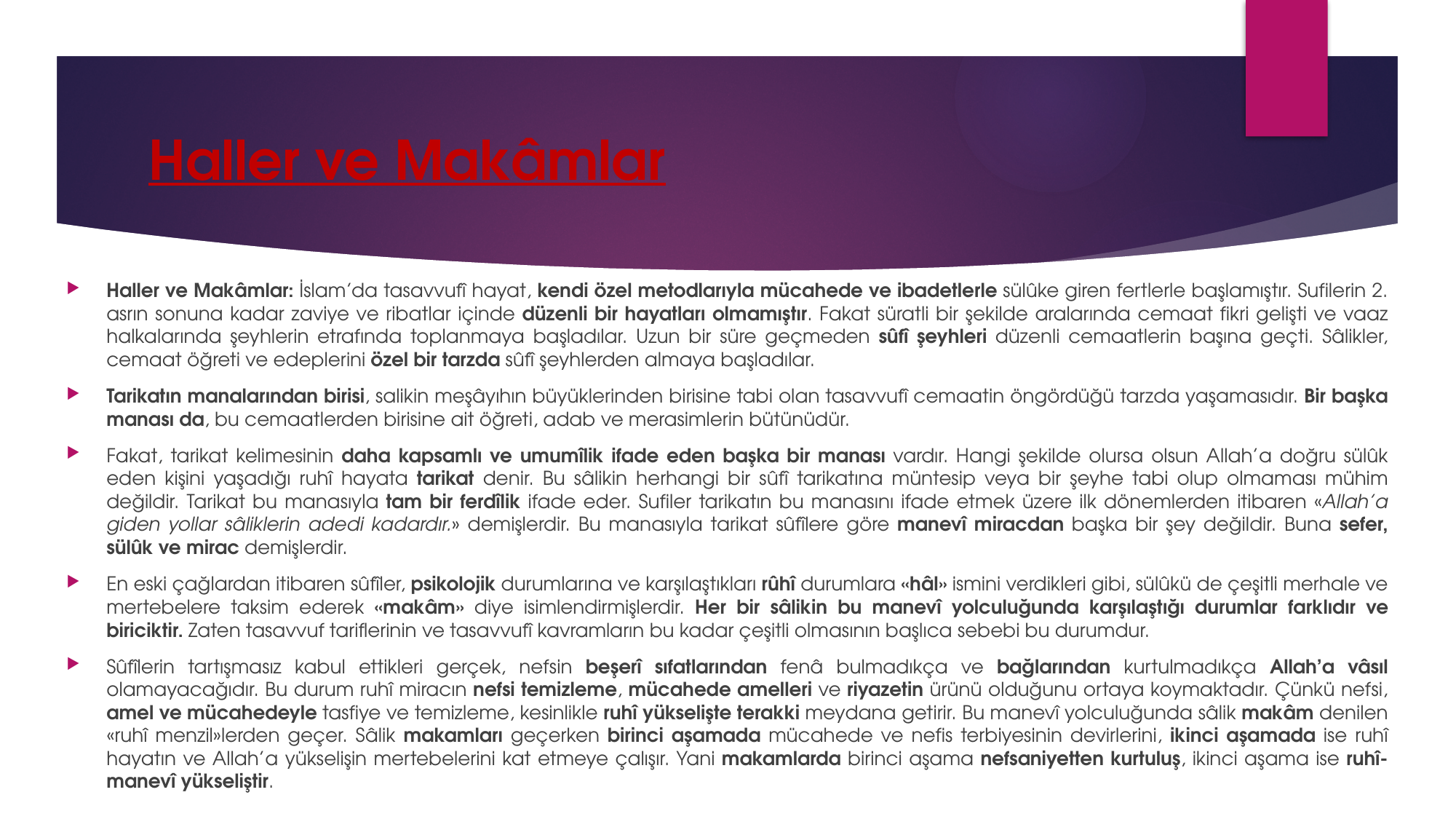

# Haller ve Makâmlar
Haller ve Makâmlar: İslam’da tasavvufî hayat, kendi özel metodlarıyla mücahede ve ibadetlerle sülûke giren fertlerle başlamıştır. Sufilerin 2. asrın sonuna kadar zaviye ve ribatlar içinde düzenli bir hayatları olmamıştır. Fakat süratli bir şekilde aralarında cemaat fikri gelişti ve vaaz halkalarında şeyhlerin etrafında toplanmaya başladılar. Uzun bir süre geçmeden sûfî şeyhleri düzenli cemaatlerin başına geçti. Sâlikler, cemaat öğreti ve edeplerini özel bir tarzda sûfî şeyhlerden almaya başladılar.
Tarikatın manalarından birisi, salikin meşâyıhın büyüklerinden birisine tabi olan tasavvufî cemaatin öngördüğü tarzda yaşamasıdır. Bir başka manası da, bu cemaatlerden birisine ait öğreti, adab ve merasimlerin bütünüdür.
Fakat, tarikat kelimesinin daha kapsamlı ve umumîlik ifade eden başka bir manası vardır. Hangi şekilde olursa olsun Allah’a doğru sülûk eden kişini yaşadığı ruhî hayata tarikat denir. Bu sâlikin herhangi bir sûfî tarikatına müntesip veya bir şeyhe tabi olup olmaması mühim değildir. Tarikat bu manasıyla tam bir ferdîlik ifade eder. Sufiler tarikatın bu manasını ifade etmek üzere ilk dönemlerden itibaren «Allah’a giden yollar sâliklerin adedi kadardır.» demişlerdir. Bu manasıyla tarikat sûfîlere göre manevî miracdan başka bir şey değildir. Buna sefer, sülûk ve mirac demişlerdir.
En eski çağlardan itibaren sûfîler, psikolojik durumlarına ve karşılaştıkları rûhî durumlara «hâl» ismini verdikleri gibi, sülûkü de çeşitli merhale ve mertebelere taksim ederek «makâm» diye isimlendirmişlerdir. Her bir sâlikin bu manevî yolculuğunda karşılaştığı durumlar farklıdır ve biriciktir. Zaten tasavvuf tariflerinin ve tasavvufî kavramların bu kadar çeşitli olmasının başlıca sebebi bu durumdur.
Sûfîlerin tartışmasız kabul ettikleri gerçek, nefsin beşerî sıfatlarından fenâ bulmadıkça ve bağlarından kurtulmadıkça Allah’a vâsıl olamayacağıdır. Bu durum ruhî miracın nefsi temizleme, mücahede amelleri ve riyazetin ürünü olduğunu ortaya koymaktadır. Çünkü nefsi, amel ve mücahedeyle tasfiye ve temizleme, kesinlikle ruhî yükselişte terakki meydana getirir. Bu manevî yolculuğunda sâlik makâm denilen «ruhî menzil»lerden geçer. Sâlik makamları geçerken birinci aşamada mücahede ve nefis terbiyesinin devirlerini, ikinci aşamada ise ruhî hayatın ve Allah’a yükselişin mertebelerini kat etmeye çalışır. Yani makamlarda birinci aşama nefsaniyetten kurtuluş, ikinci aşama ise ruhî-manevî yükseliştir.